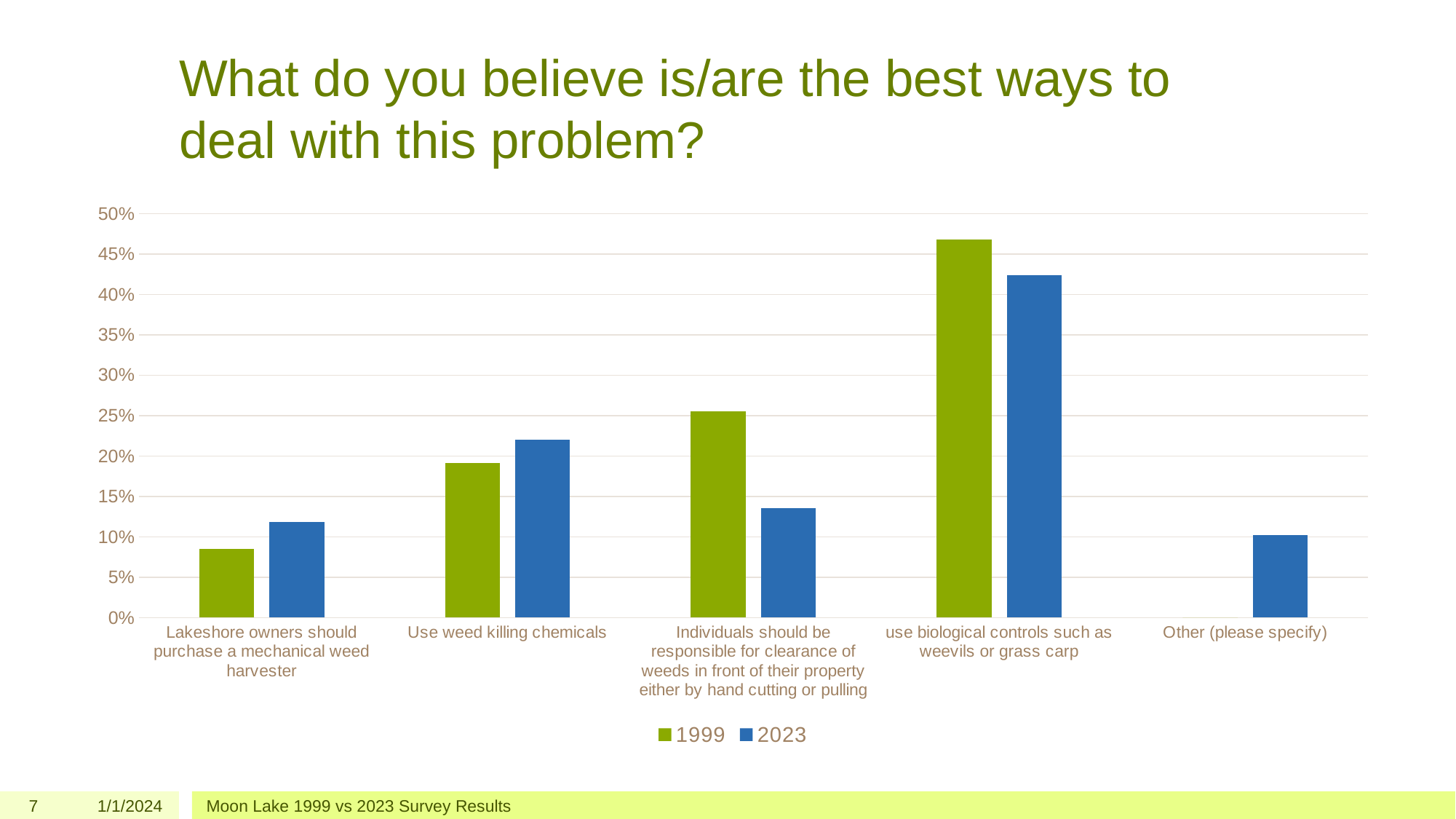

# What do you believe is/are the best ways to deal with this problem?

### Chart

| Category | 1999 | 2023 |
|---|---|---|
| Lakeshore owners should purchase a mechanical weed harvester | 0.0851063829787234 | 0.11864406779661017 |
| Use weed killing chemicals | 0.19148936170212766 | 0.22033898305084745 |
| Individuals should be responsible for clearance of weeds in front of their property either by hand cutting or pulling | 0.2553191489361702 | 0.13559322033898305 |
| use biological controls such as weevils or grass carp | 0.46808510638297873 | 0.423728813559322 |
| Other (please specify) | 0.0 | 0.1016949152542373 |
7
1/1/2024
Moon Lake 1999 vs 2023 Survey Results